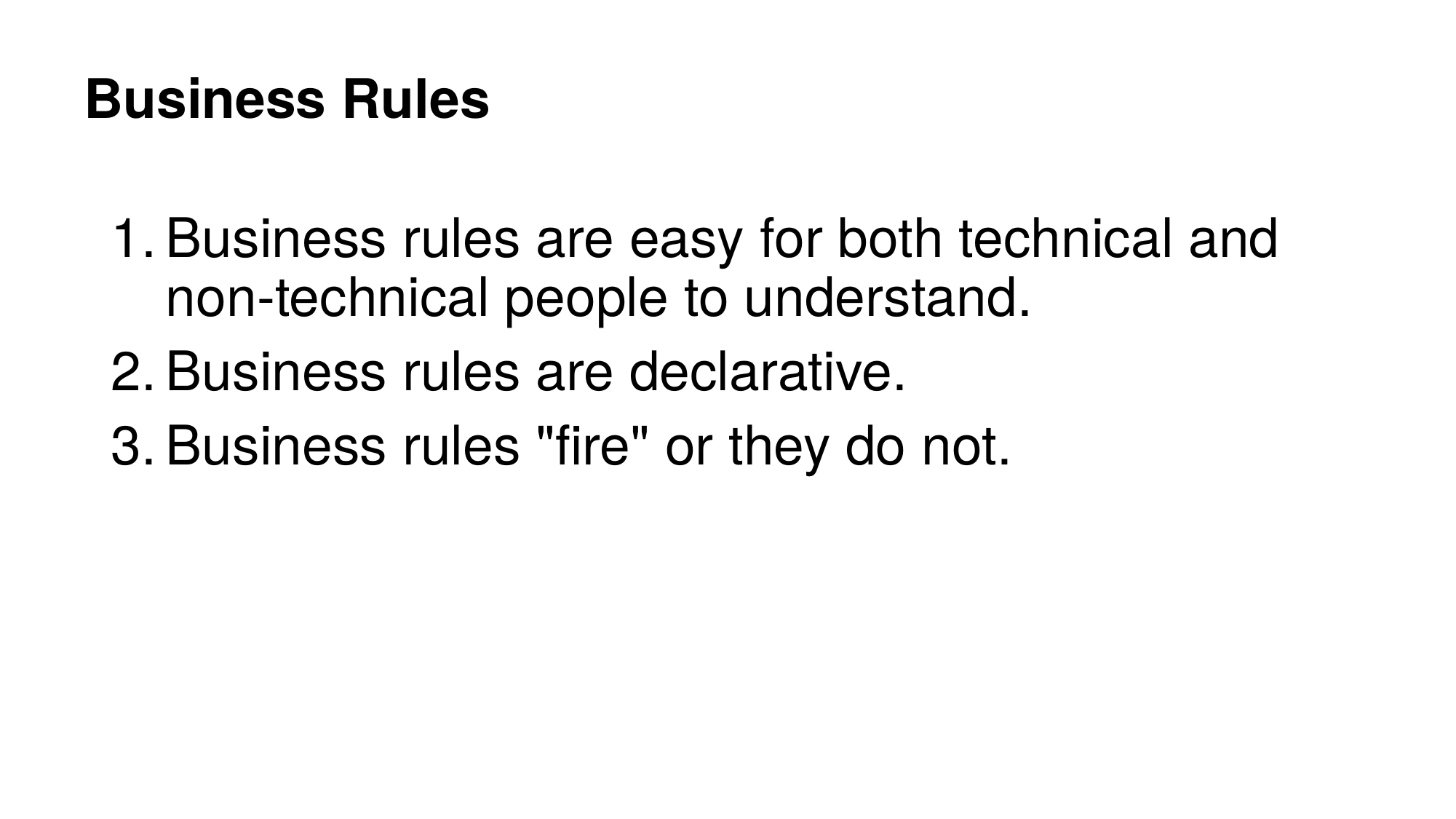

# Business Rules
Business rules are easy for both technical and non-technical people to understand.
Business rules are declarative.
Business rules "fire" or they do not.